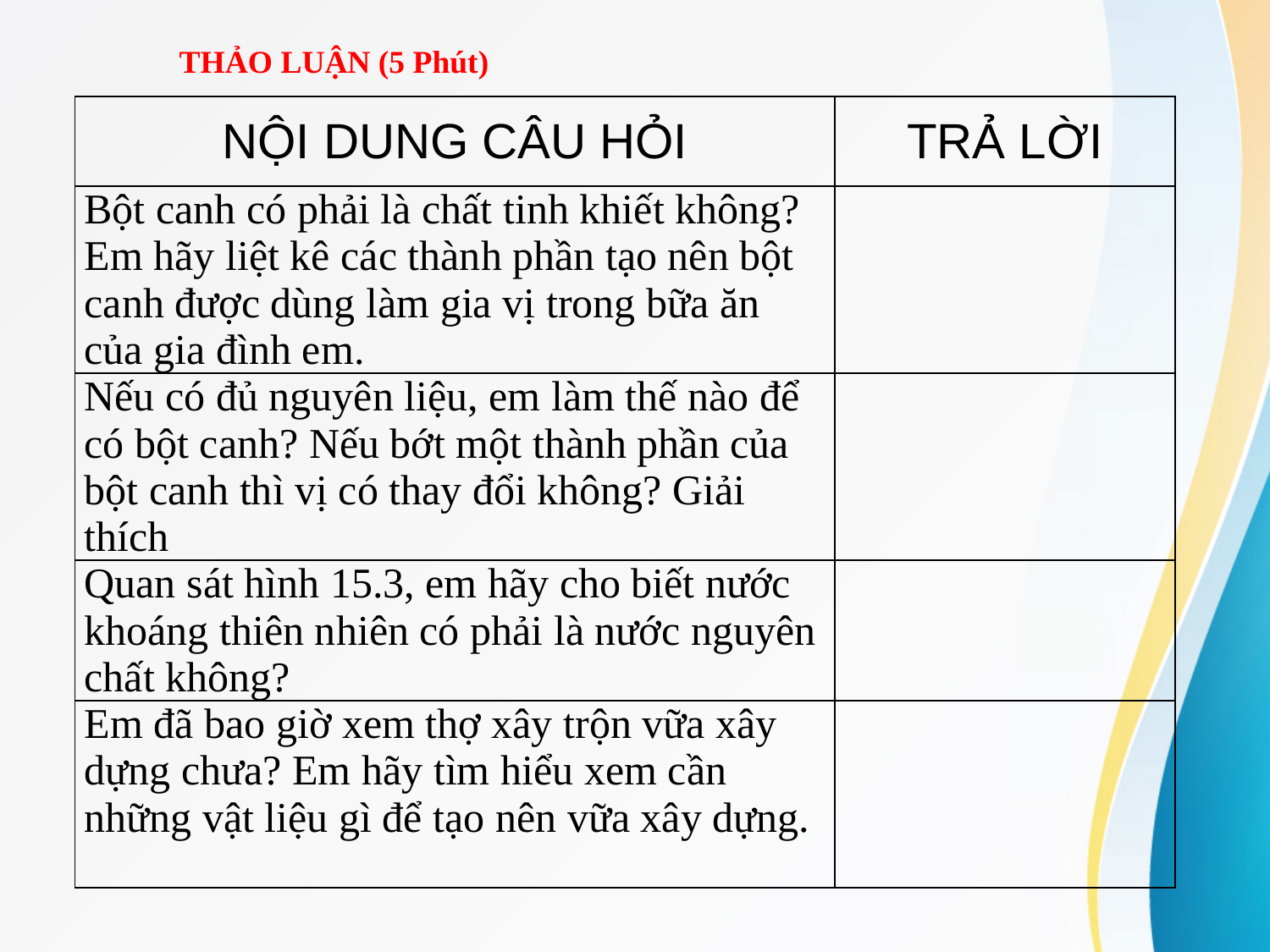

THẢO LUẬN (5 Phút)
| NỘI DUNG CÂU HỎI | TRẢ LỜI |
| --- | --- |
| Bột canh có phải là chất tinh khiết không? Em hãy liệt kê các thành phần tạo nên bột canh được dùng làm gia vị trong bữa ăn của gia đình em. |  |
| Nếu có đủ nguyên liệu, em làm thế nào để có bột canh? Nếu bớt một thành phần của bột canh thì vị có thay đổi không? Giải thích |  |
| Quan sát hình 15.3, em hãy cho biết nước khoáng thiên nhiên có phải là nước nguyên chất không? |  |
| Em đã bao giờ xem thợ xây trộn vữa xây dựng chưa? Em hãy tìm hiểu xem cần những vật liệu gì để tạo nên vữa xây dựng. |  |